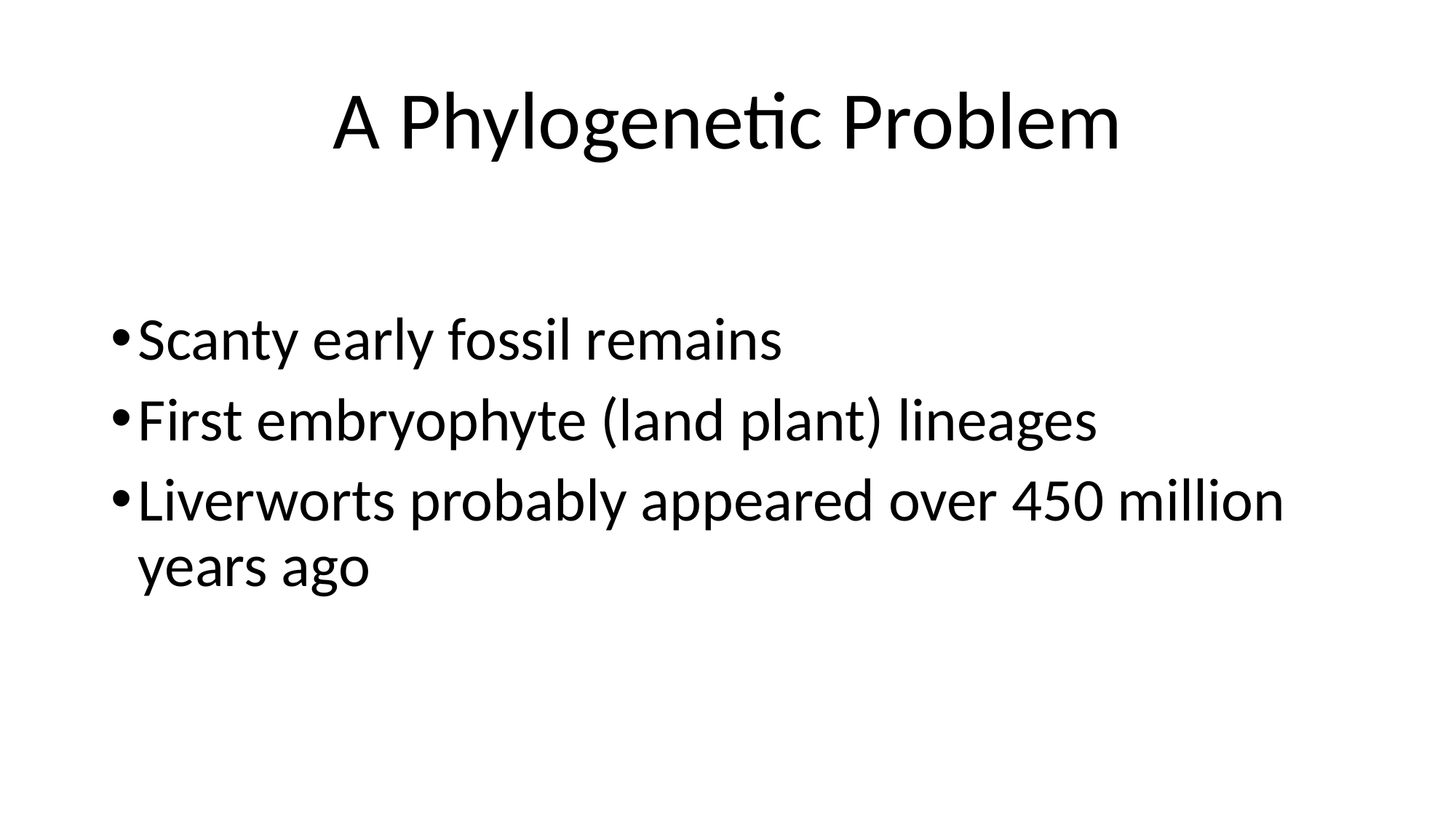

# A Phylogenetic Problem
Scanty early fossil remains
First embryophyte (land plant) lineages
Liverworts probably appeared over 450 million years ago